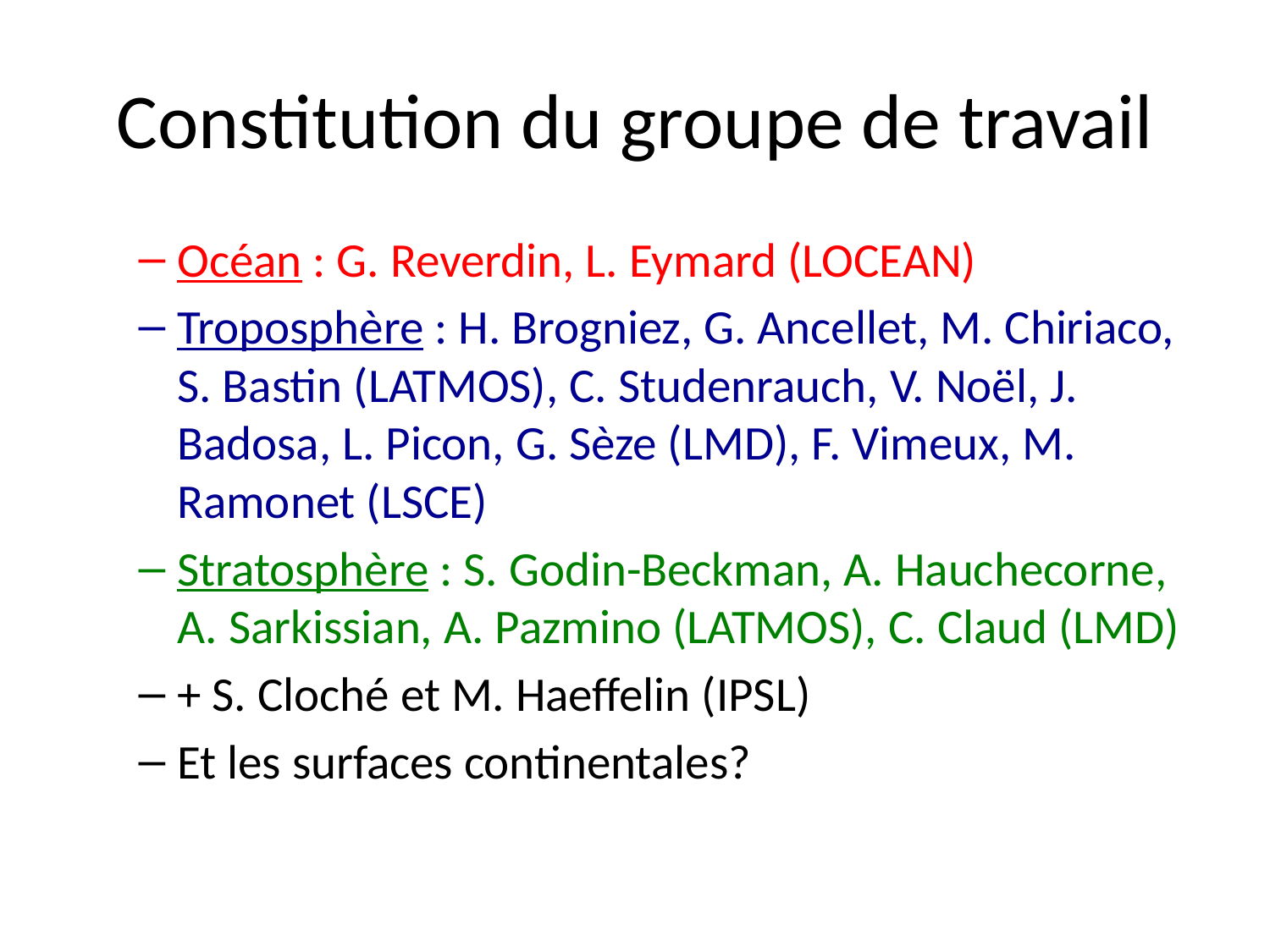

# Constitution du groupe de travail
Océan : G. Reverdin, L. Eymard (LOCEAN)
Troposphère : H. Brogniez, G. Ancellet, M. Chiriaco, S. Bastin (LATMOS), C. Studenrauch, V. Noël, J. Badosa, L. Picon, G. Sèze (LMD), F. Vimeux, M. Ramonet (LSCE)
Stratosphère : S. Godin-Beckman, A. Hauchecorne, A. Sarkissian, A. Pazmino (LATMOS), C. Claud (LMD)
+ S. Cloché et M. Haeffelin (IPSL)
Et les surfaces continentales?